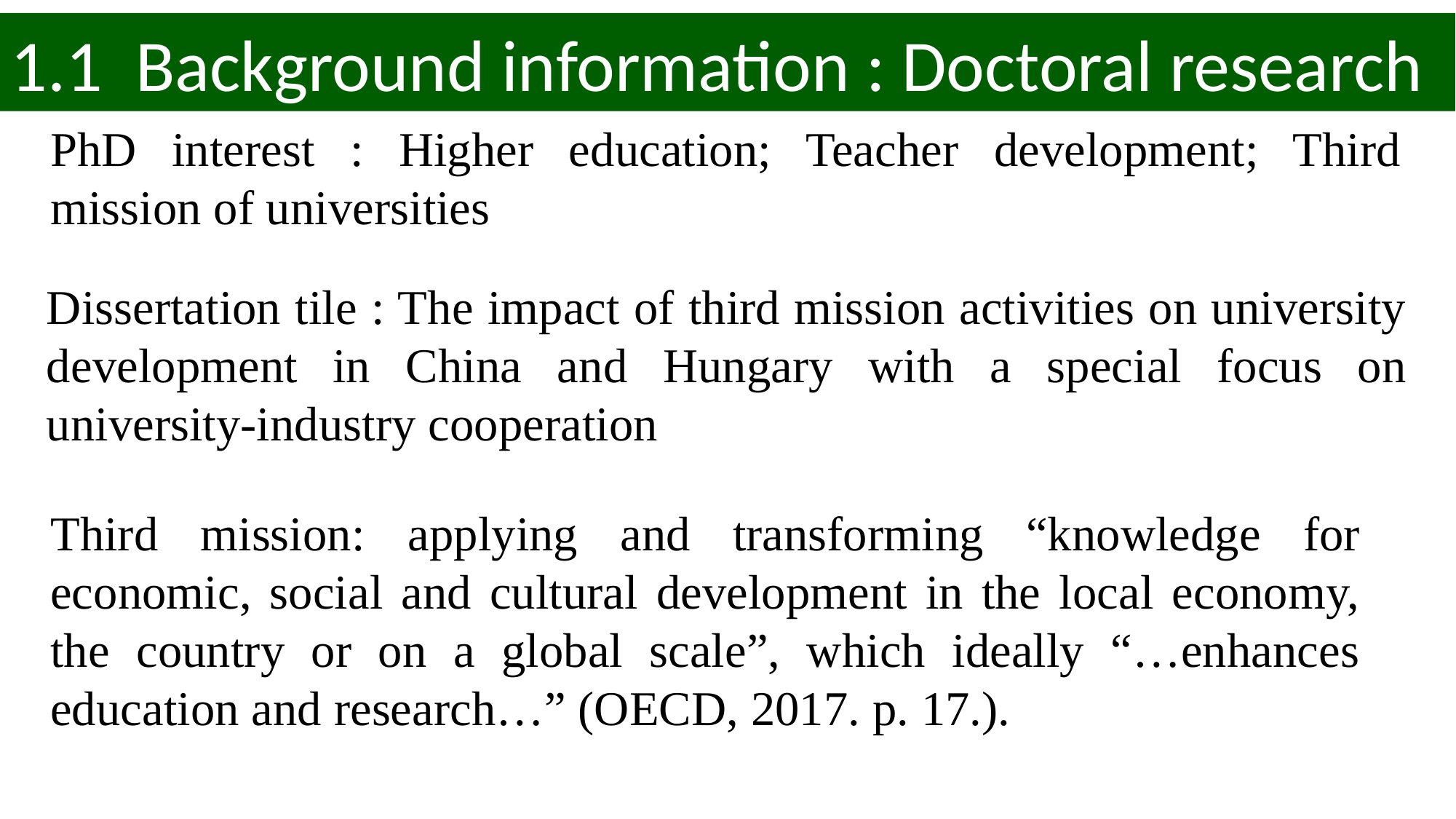

1.1  Background information : Doctoral research
PhD interest : Higher education; Teacher development; Third mission of universities
Dissertation tile : The impact of third mission activities on university development in China and Hungary with a special focus on university-industry cooperation
Third mission: applying and transforming “knowledge for economic, social and cultural development in the local economy, the country or on a global scale”, which ideally “…enhances education and research…” (OECD, 2017. p. 17.).